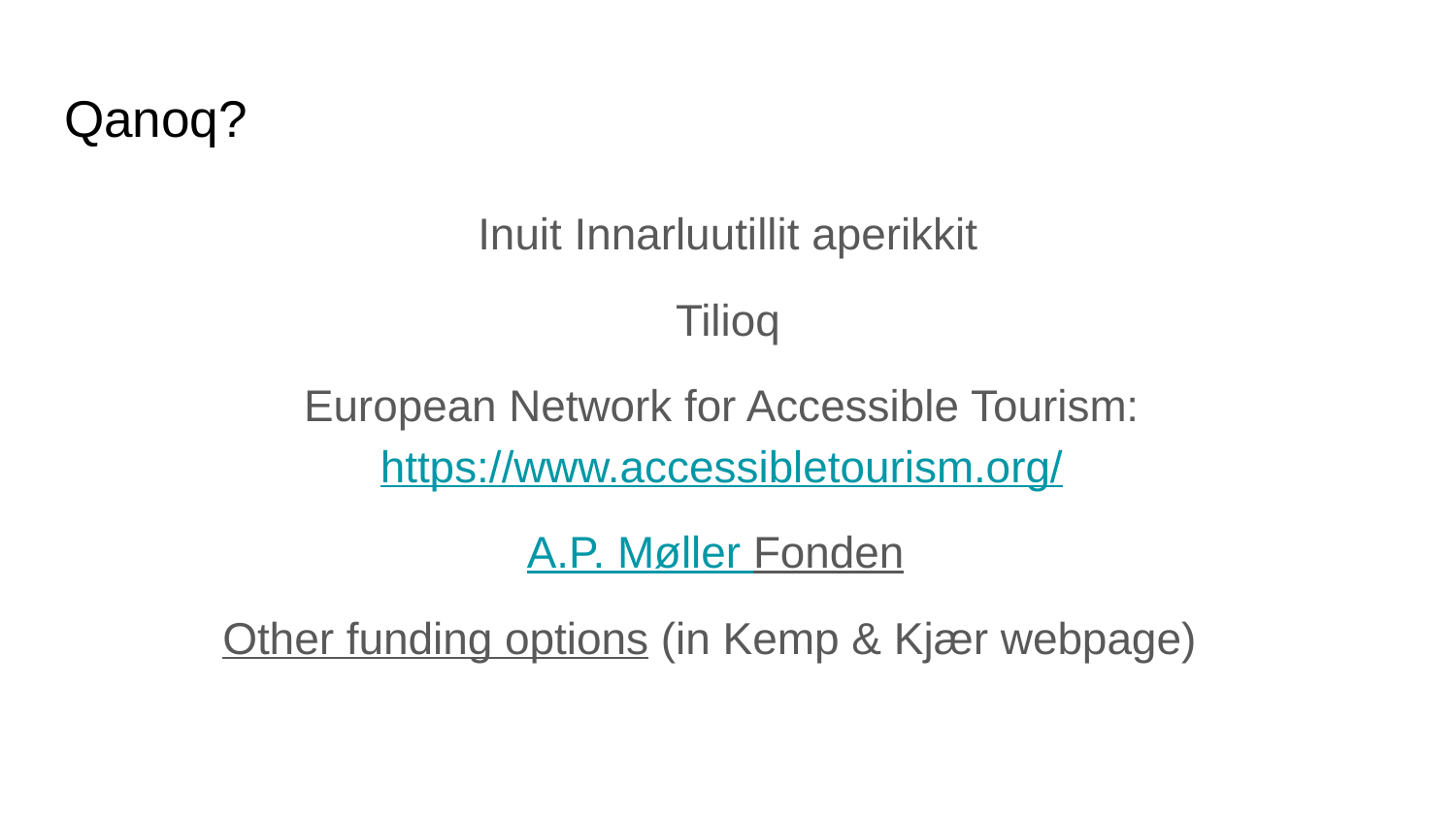

# Qanoq?
Inuit Innarluutillit aperikkit
Tilioq
European Network for Accessible Tourism: https://www.accessibletourism.org/
A.P. Møller Fonden
Other funding options (in Kemp & Kjær webpage)